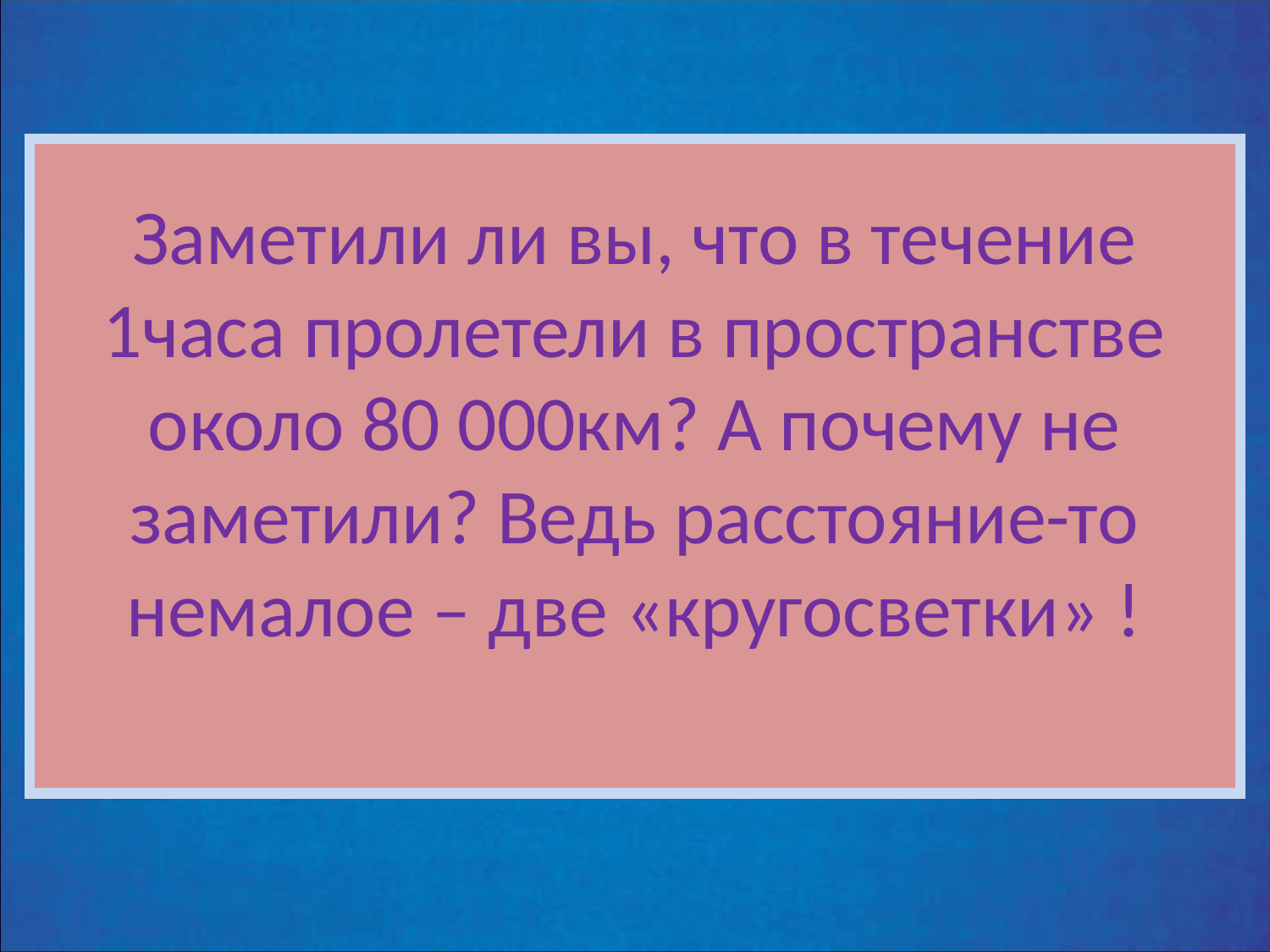

# Заметили ли вы, что в течение 1часа пролетели в пространстве около 80 000км? А почему не заметили? Ведь расстояние-то немалое – две «кругосветки» !